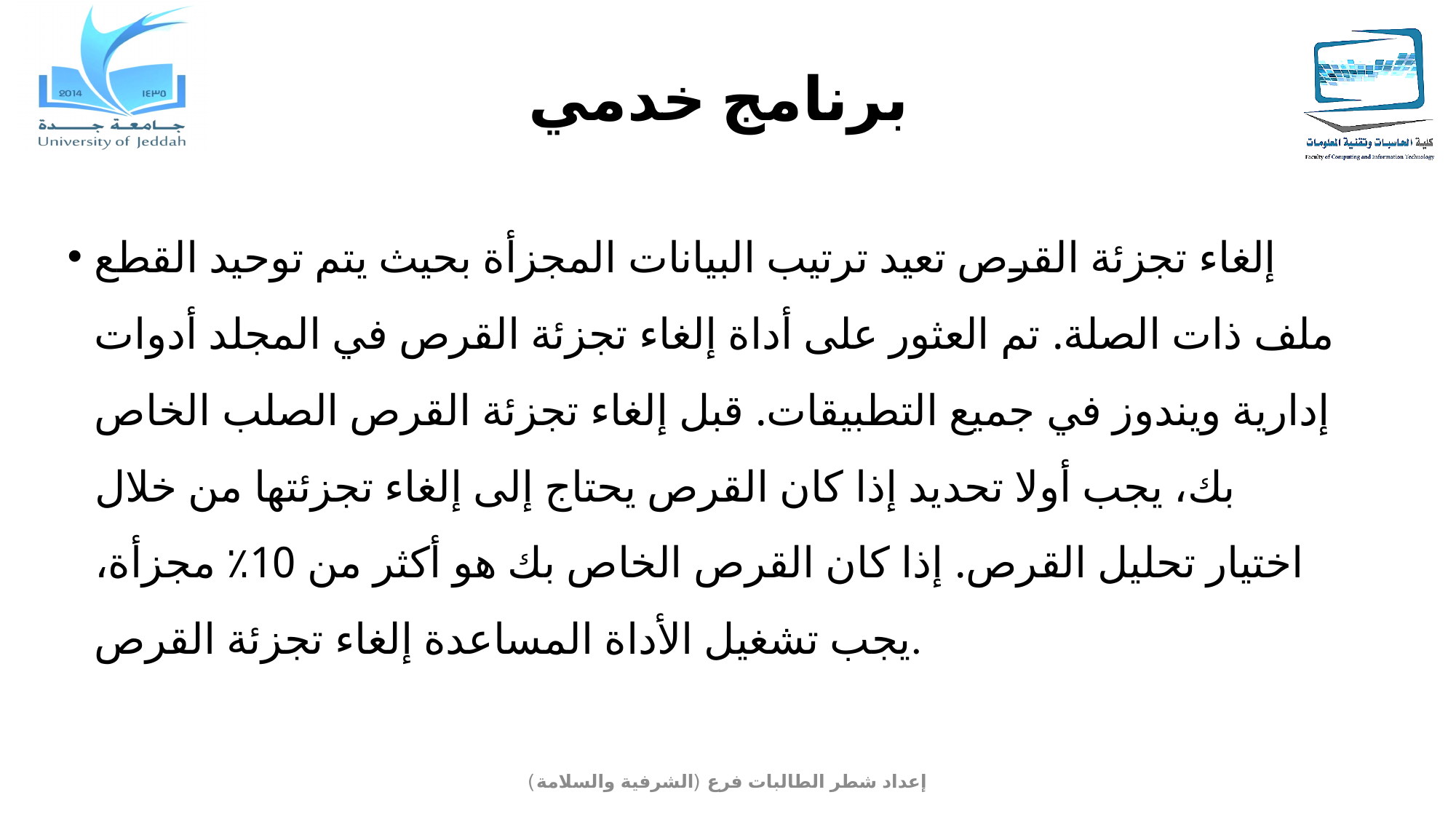

# برنامج خدمي
إلغاء تجزئة القرص تعيد ترتيب البيانات المجزأة بحيث يتم توحيد القطع ملف ذات الصلة. تم العثور على أداة إلغاء تجزئة القرص في المجلد أدوات إدارية ويندوز في جميع التطبيقات. قبل إلغاء تجزئة القرص الصلب الخاص بك، يجب أولا تحديد إذا كان القرص يحتاج إلى إلغاء تجزئتها من خلال اختيار تحليل القرص. إذا كان القرص الخاص بك هو أكثر من 10٪ مجزأة، يجب تشغيل الأداة المساعدة إلغاء تجزئة القرص.

إعداد شطر الطالبات فرع (الشرفية والسلامة)